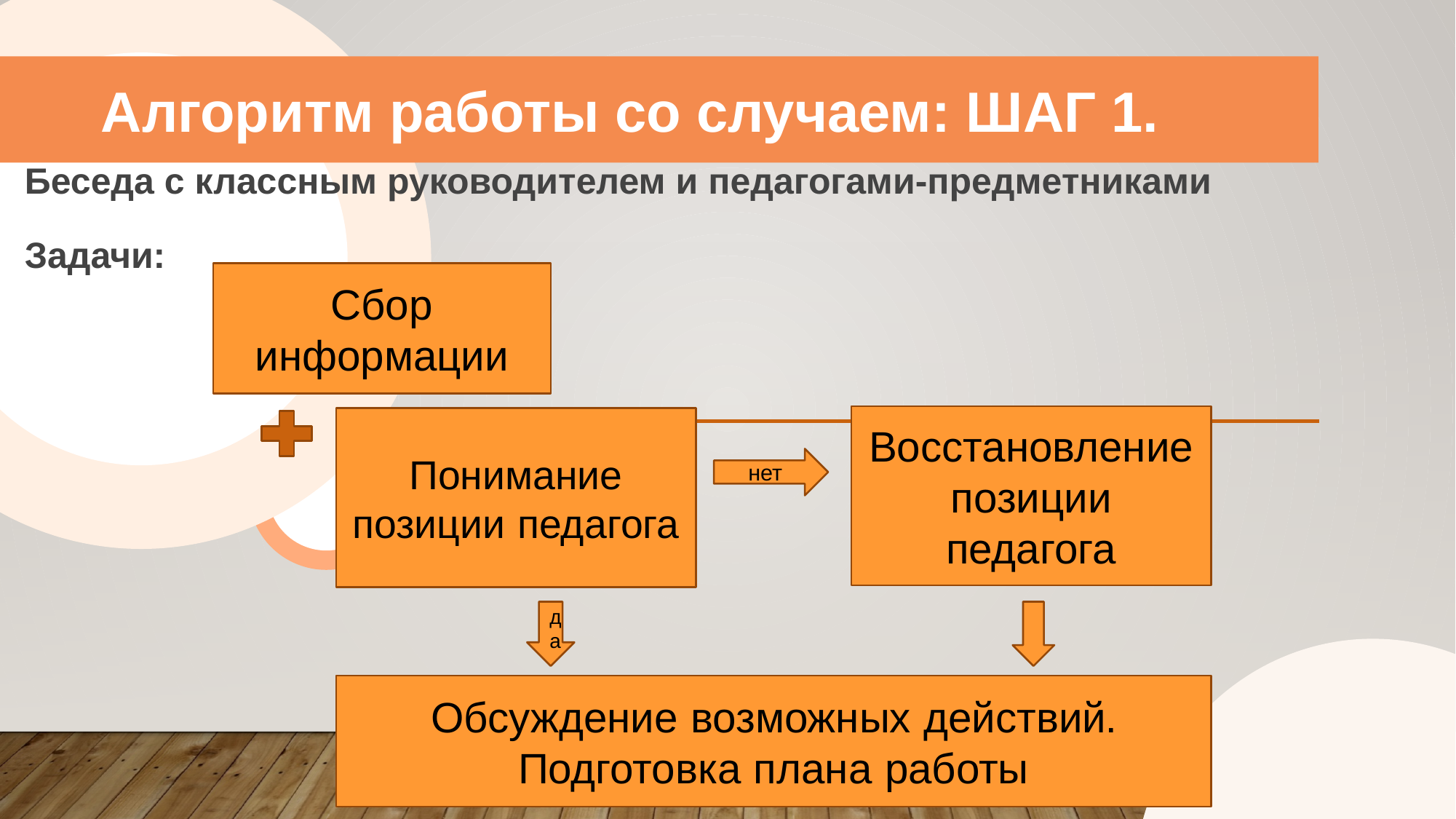

Алгоритм работы со случаем: ШАГ 1.
Беседа с классным руководителем и педагогами-предметниками
Задачи:

Сбор информации

Восстановление позиции педагога
Понимание позиции педагога

нет
да

Обсуждение возможных действий. Подготовка плана работы